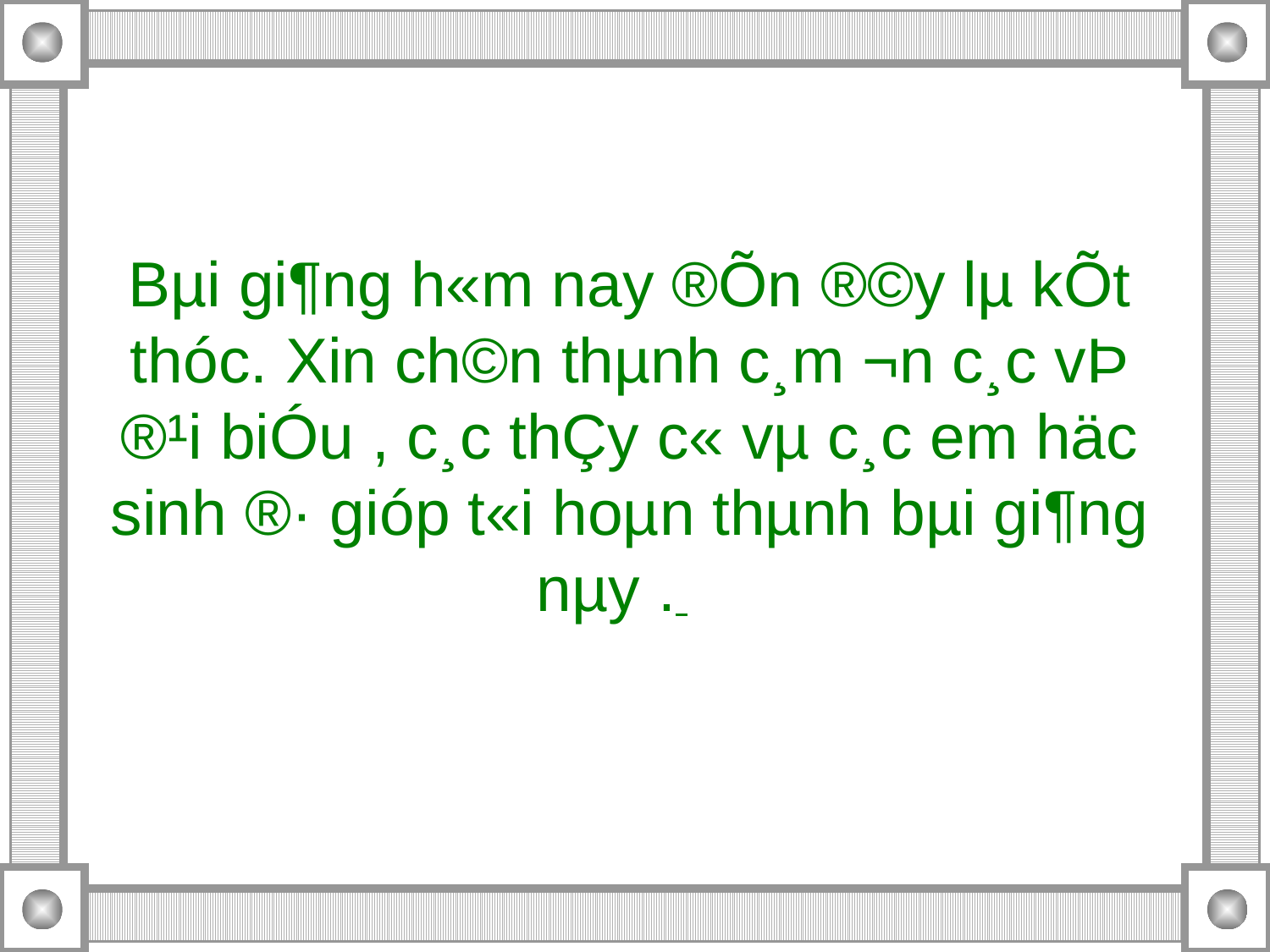

Bµi gi¶ng h«m nay ®Õn ®©y lµ kÕt thóc. Xin ch©n thµnh c¸m ¬n c¸c vÞ ®¹i biÓu , c¸c thÇy c« vµ c¸c em häc sinh ®· gióp t«i hoµn thµnh bµi gi¶ng nµy .